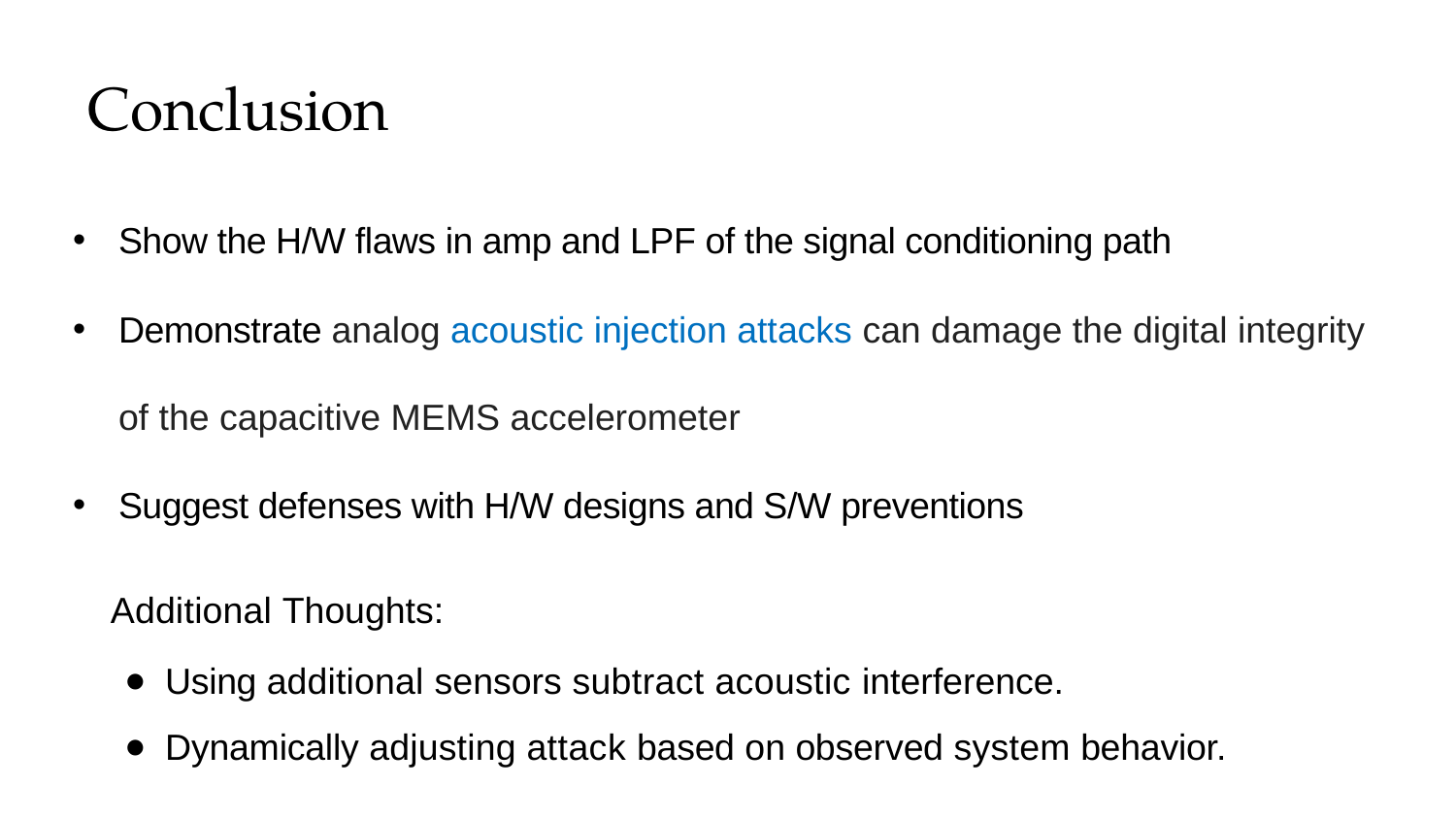

# Conclusion
Show the H/W flaws in amp and LPF of the signal conditioning path
Demonstrate analog acoustic injection attacks can damage the digital integrity of the capacitive MEMS accelerometer
Suggest defenses with H/W designs and S/W preventions
Additional Thoughts:
Using additional sensors subtract acoustic interference.
Dynamically adjusting attack based on observed system behavior.